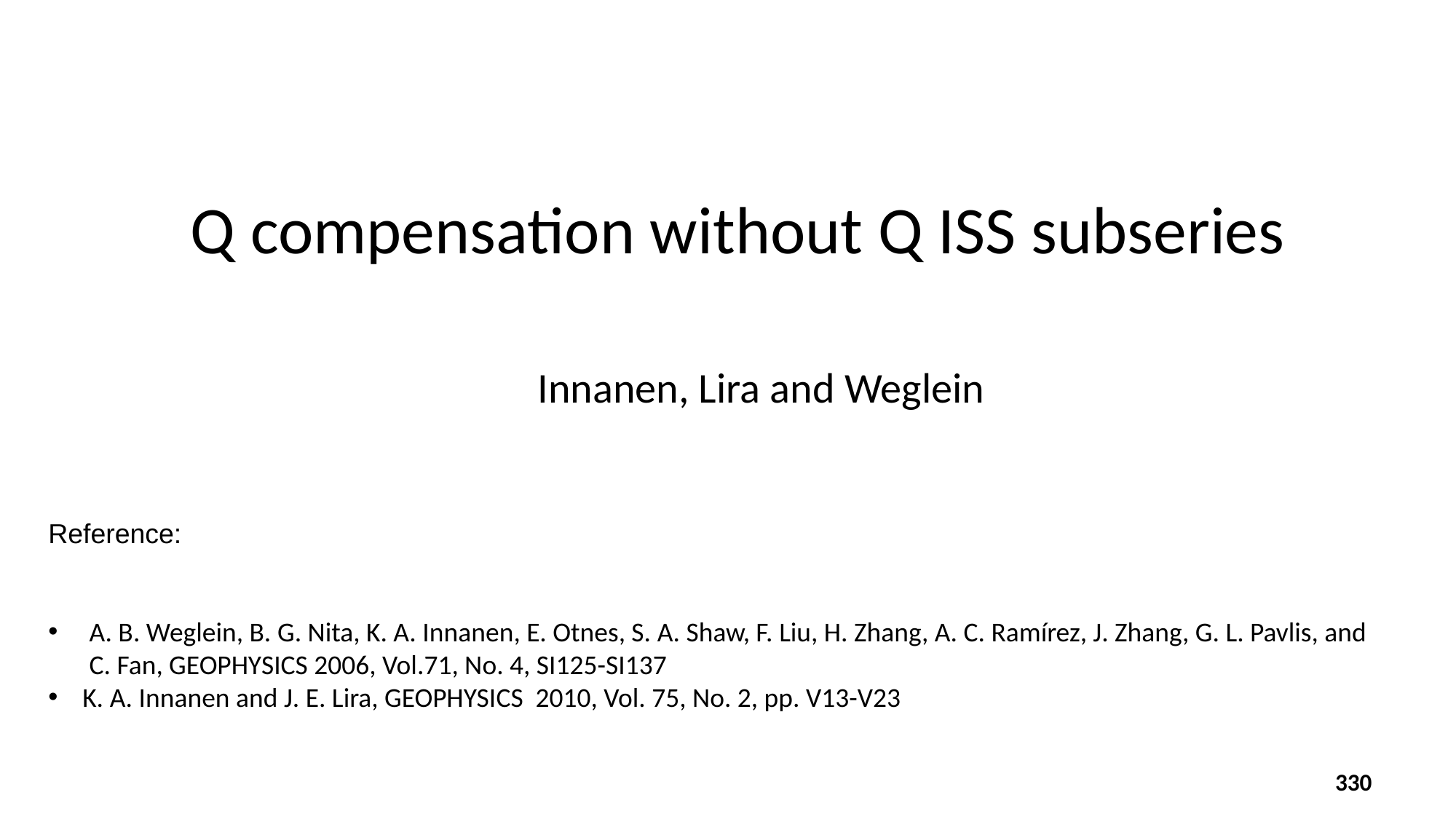

Q compensation without Q ISS subseries
Innanen, Lira and Weglein
Reference:

A. B. Weglein, B. G. Nita, K. A. Innanen, E. Otnes, S. A. Shaw, F. Liu, H. Zhang, A. C. Ramírez, J. Zhang, G. L. Pavlis, and C. Fan, GEOPHYSICS 2006, Vol.71, No. 4, SI125-SI137
K. A. Innanen and J. E. Lira, GEOPHYSICS  2010, Vol. 75, No. 2, pp. V13-V23
330